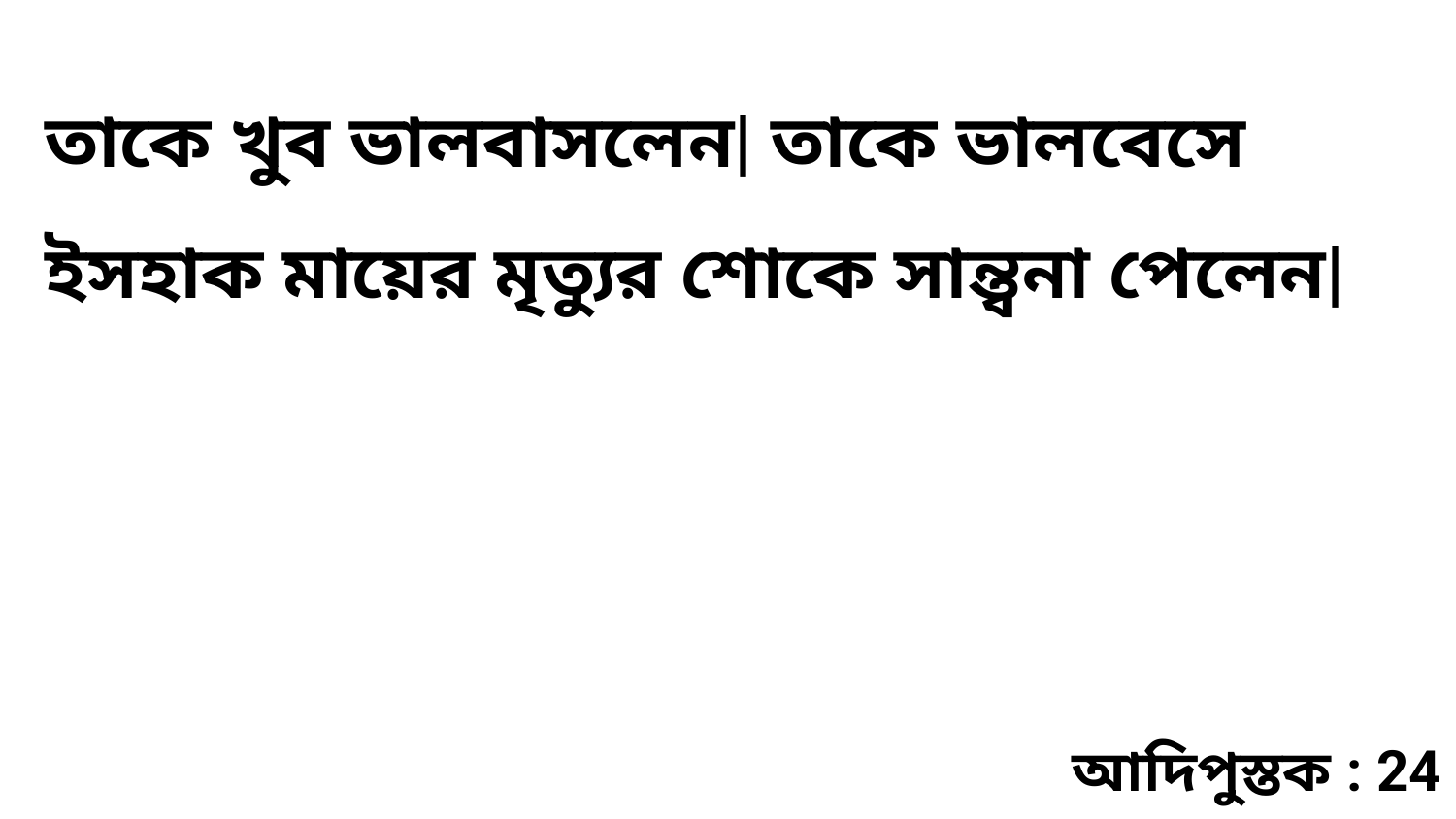

তাকে খুব ভালবাসলেন| তাকে ভালবেসে ইসহাক মায়ের মৃত্যুর শোকে সান্ত্বনা পেলেন|
আদিপুস্তক : 24